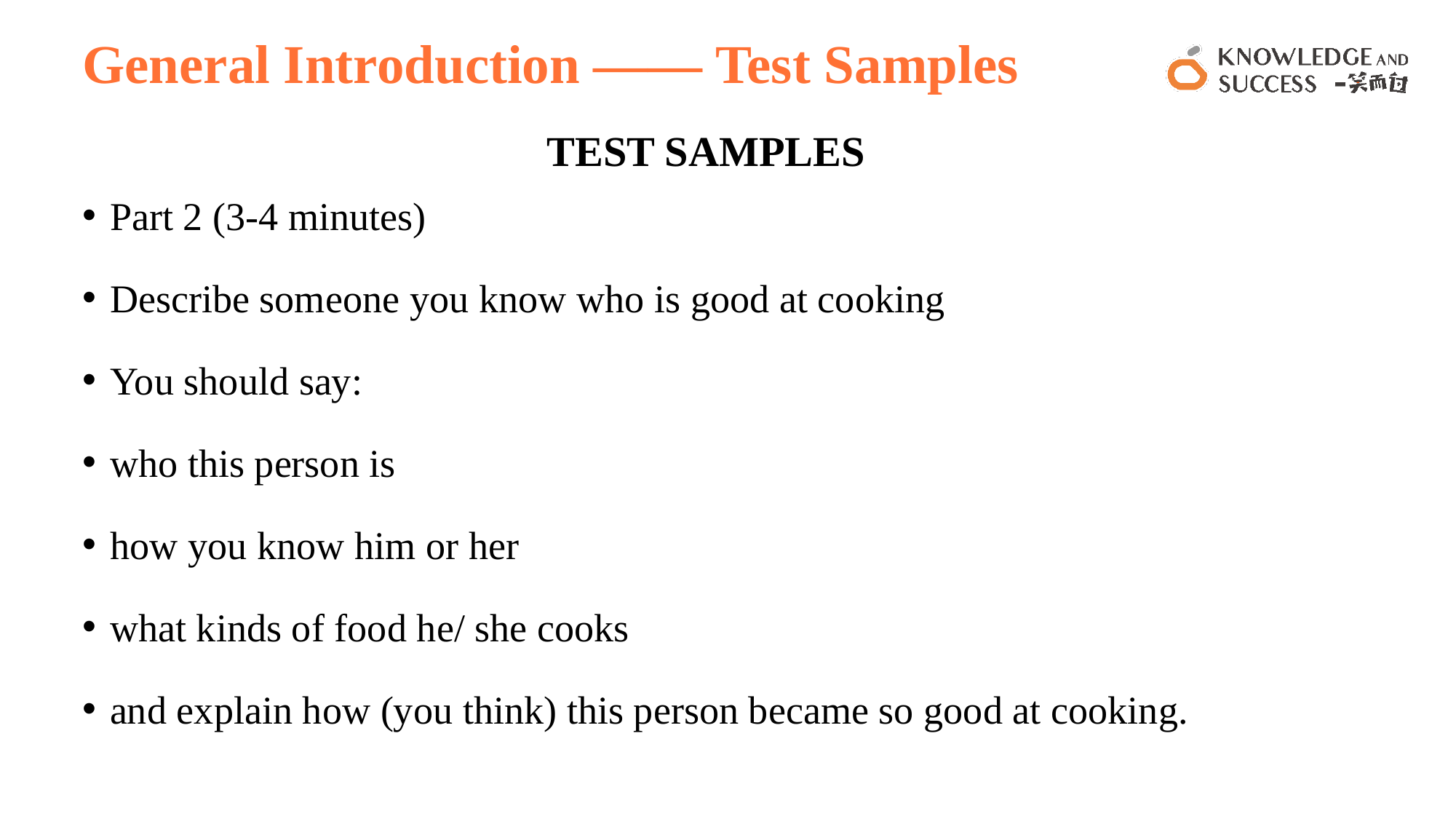

# General Introduction —— Test Samples
TEST SAMPLES
Part 2 (3-4 minutes)
Describe someone you know who is good at cooking
You should say:
who this person is
how you know him or her
what kinds of food he/ she cooks
and explain how (you think) this person became so good at cooking.